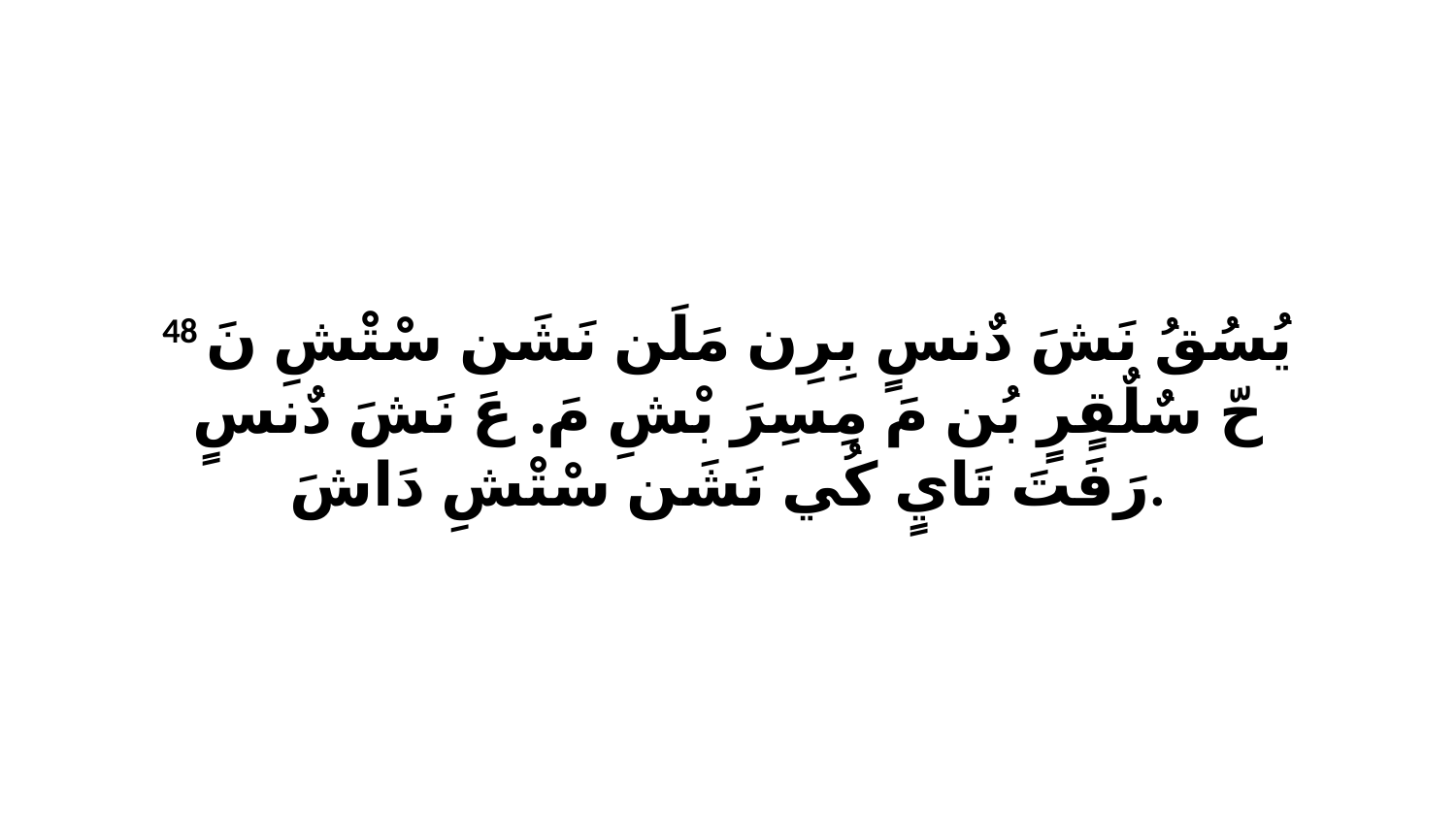

48 يُسُقُ نَشَ دٌنسٍ بِرِن مَلَن نَشَن سْتْشِ نَ حّ سٌلٌقٍرٍ بُن مَ مِسِرَ بْشِ مَ. عَ نَشَ دٌنسٍ رَفَتَ تَايٍ كُي نَشَن سْتْشِ دَاشَ.